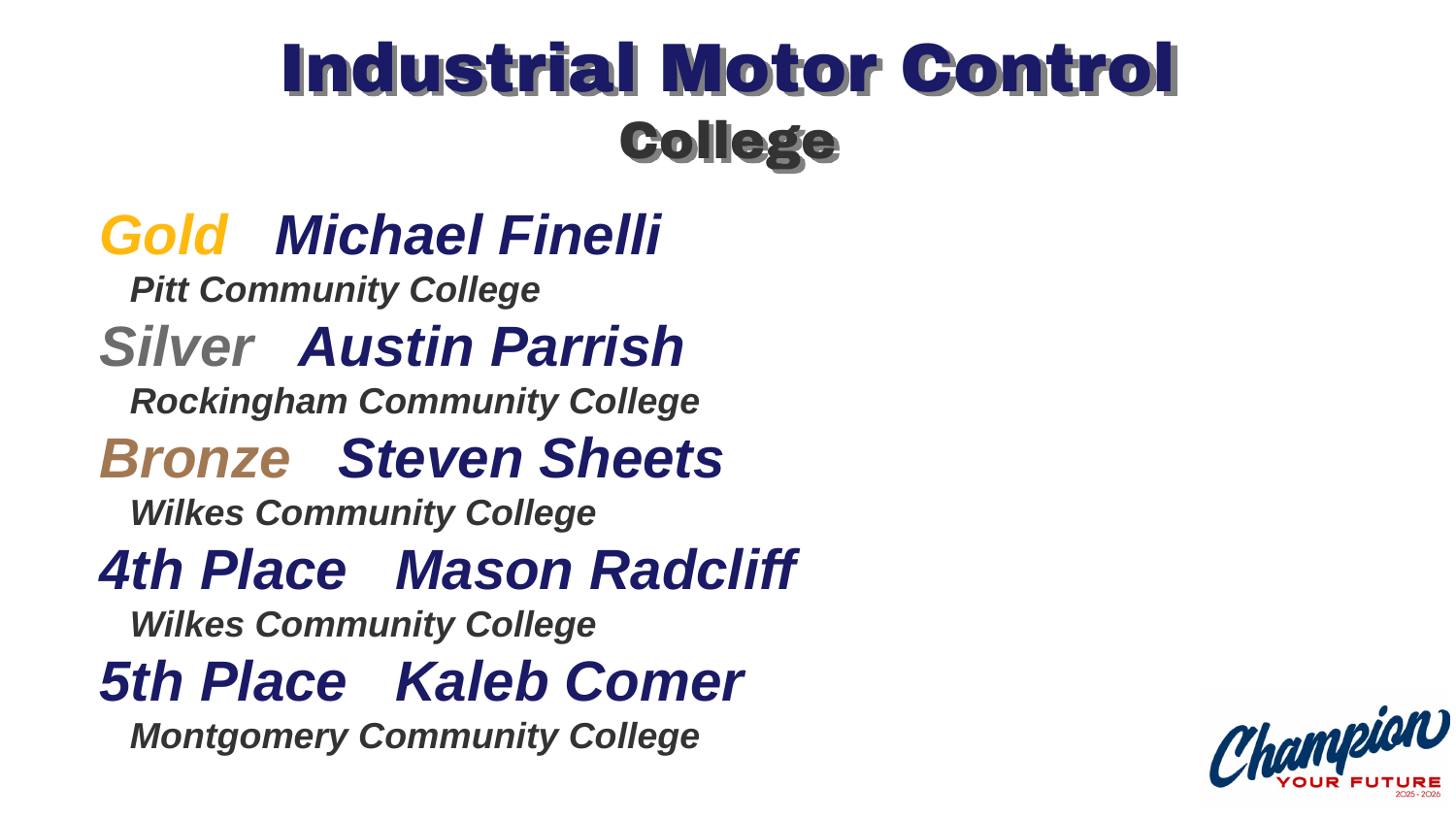

# Industrial Motor Control College
Gold   Michael Finelli
   Pitt Community College
Silver   Austin Parrish
   Rockingham Community College
Bronze   Steven Sheets
   Wilkes Community College
4th Place   Mason Radcliff
   Wilkes Community College
5th Place   Kaleb Comer
   Montgomery Community College